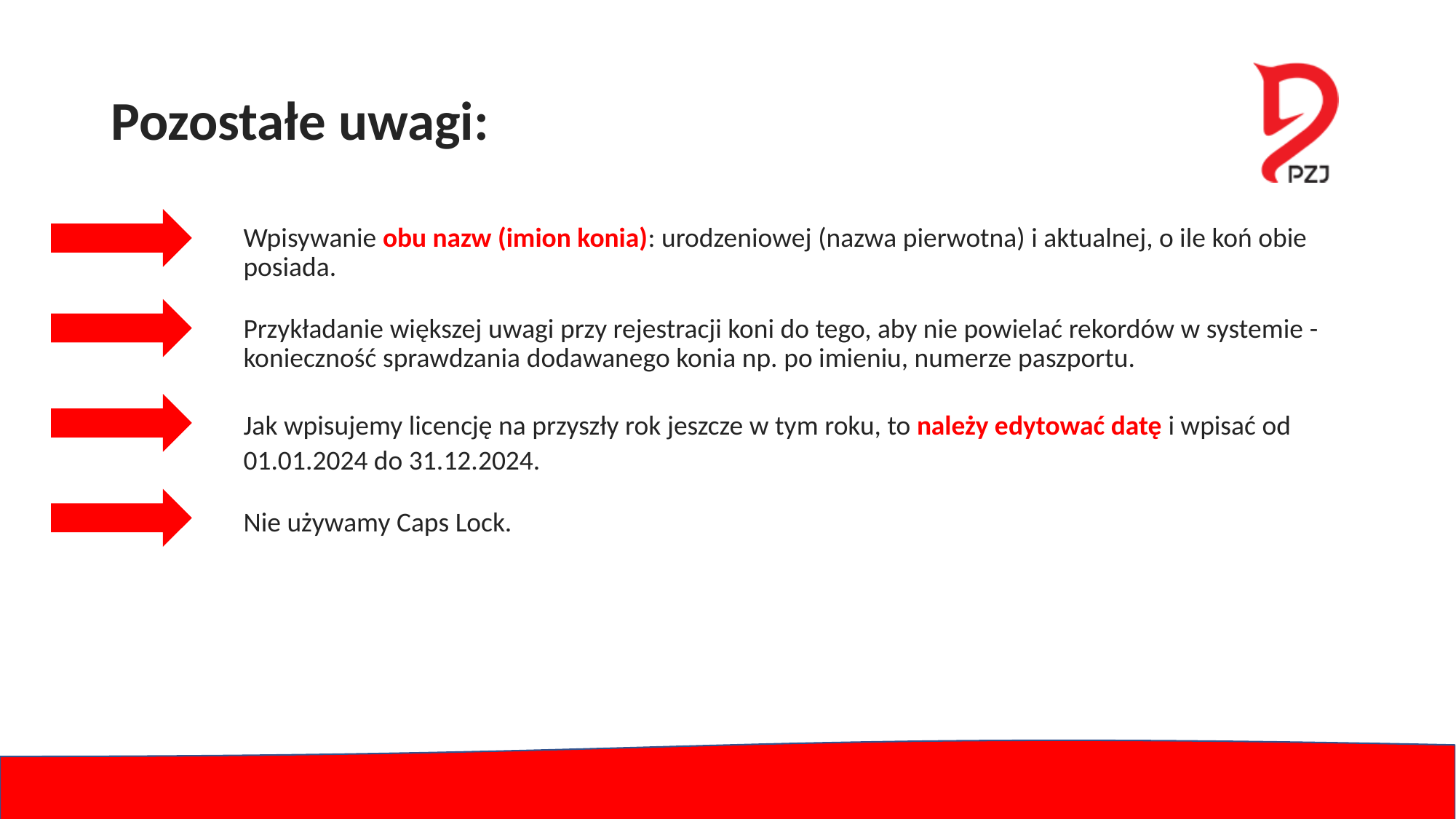

# Pozostałe uwagi:

Wpisywanie obu nazw (imion konia): urodzeniowej (nazwa pierwotna) i aktualnej, o ile koń obie posiada.

Przykładanie większej uwagi przy rejestracji koni do tego, aby nie powielać rekordów w systemie - konieczność sprawdzania dodawanego konia np. po imieniu, numerze paszportu.

Jak wpisujemy licencję na przyszły rok jeszcze w tym roku, to należy edytować datę i wpisać od 01.01.2024 do 31.12.2024.
Nie używamy Caps Lock.